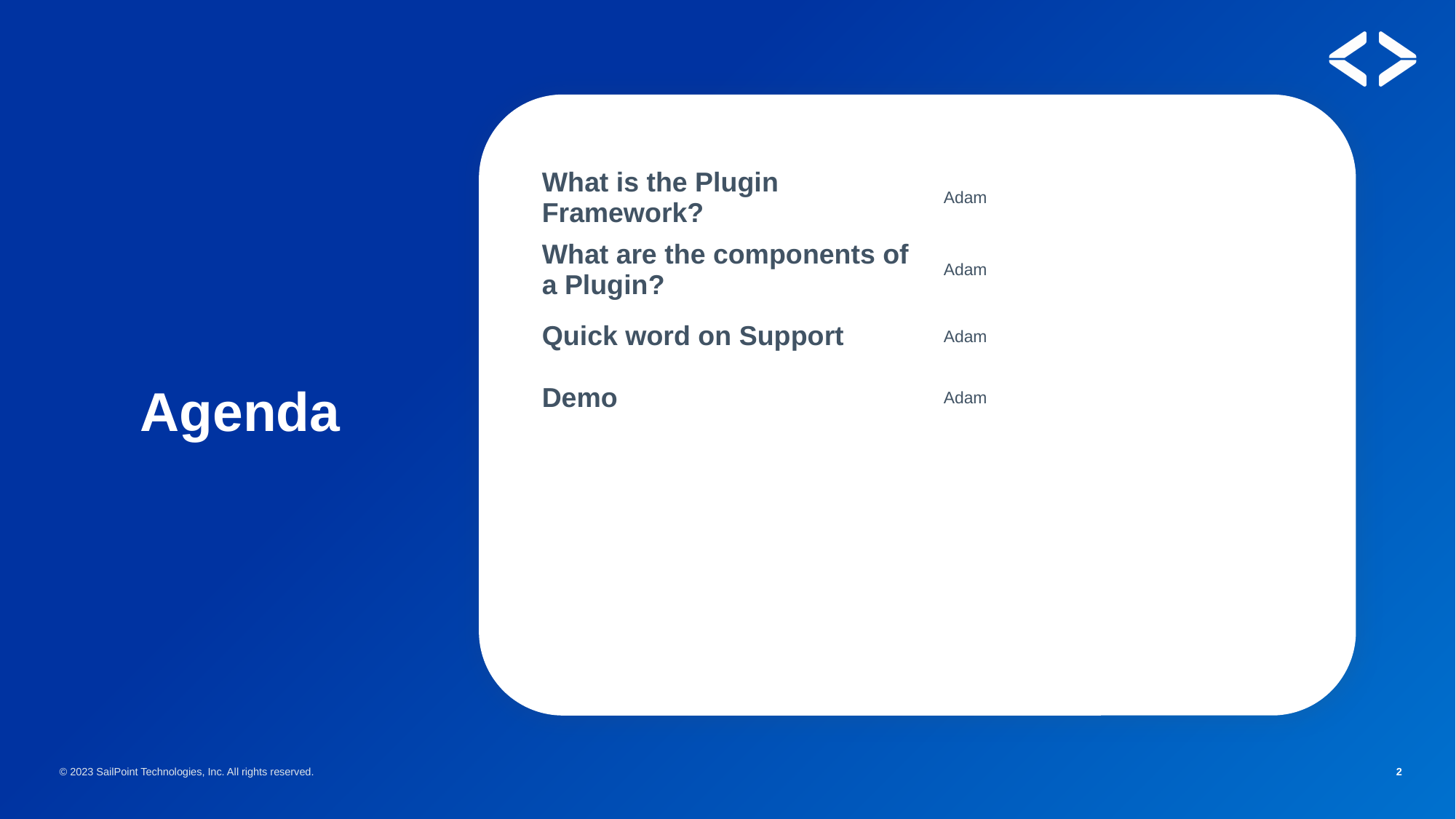

| What is the Plugin Framework? | Adam |
| --- | --- |
| What are the components of a Plugin? | Adam |
| Quick word on Support | Adam |
| Demo | Adam |
|  |  |
|  |  |
|  |  |
|  |  |
# Agenda
© 2023 SailPoint Technologies, Inc. All rights reserved.
2